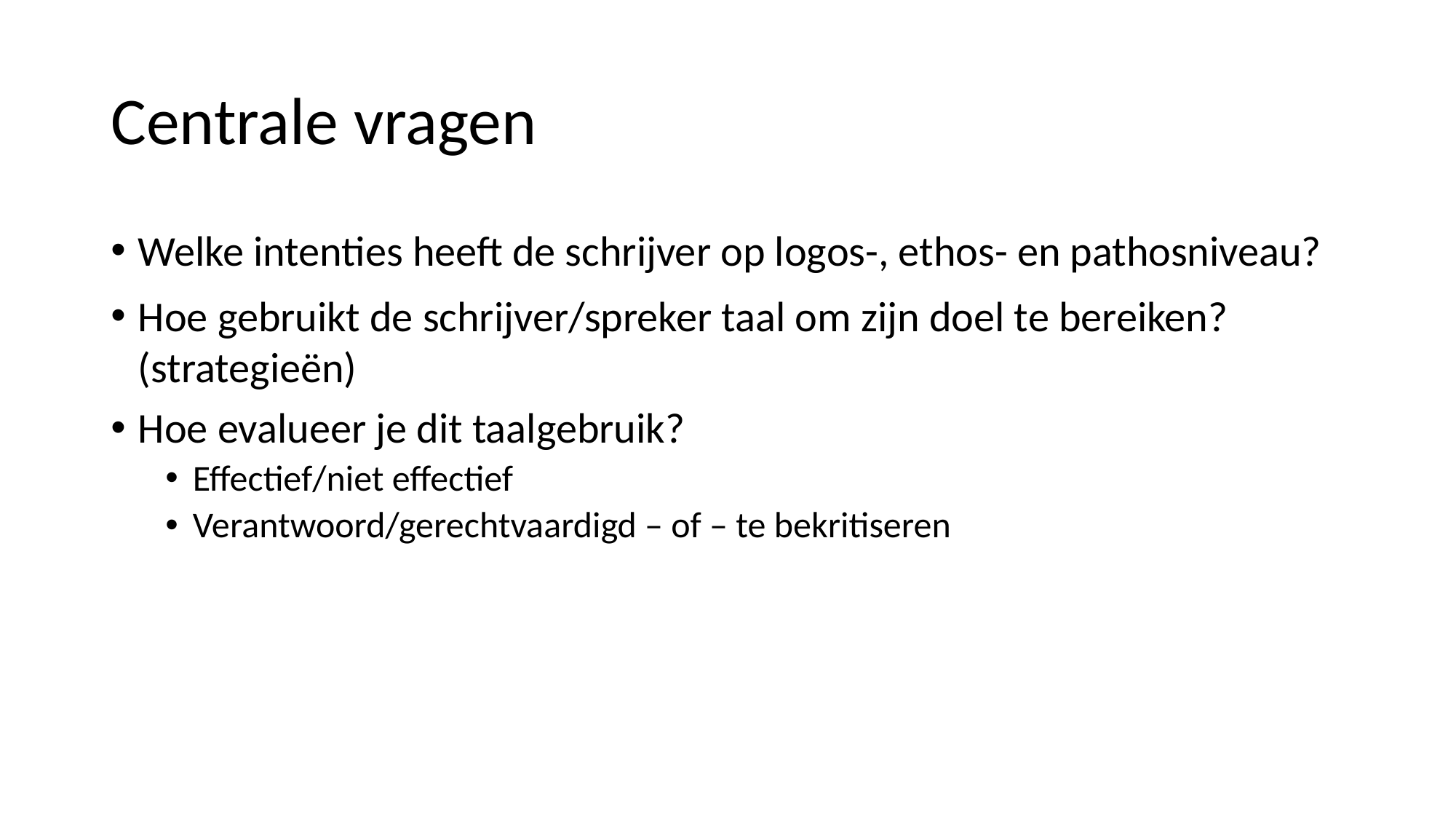

# Centrale vragen
Welke intenties heeft de schrijver op logos-, ethos- en pathosniveau?
Hoe gebruikt de schrijver/spreker taal om zijn doel te bereiken?  (strategieën)
Hoe evalueer je dit taalgebruik?
Effectief/niet effectief
Verantwoord/gerechtvaardigd – of – te bekritiseren